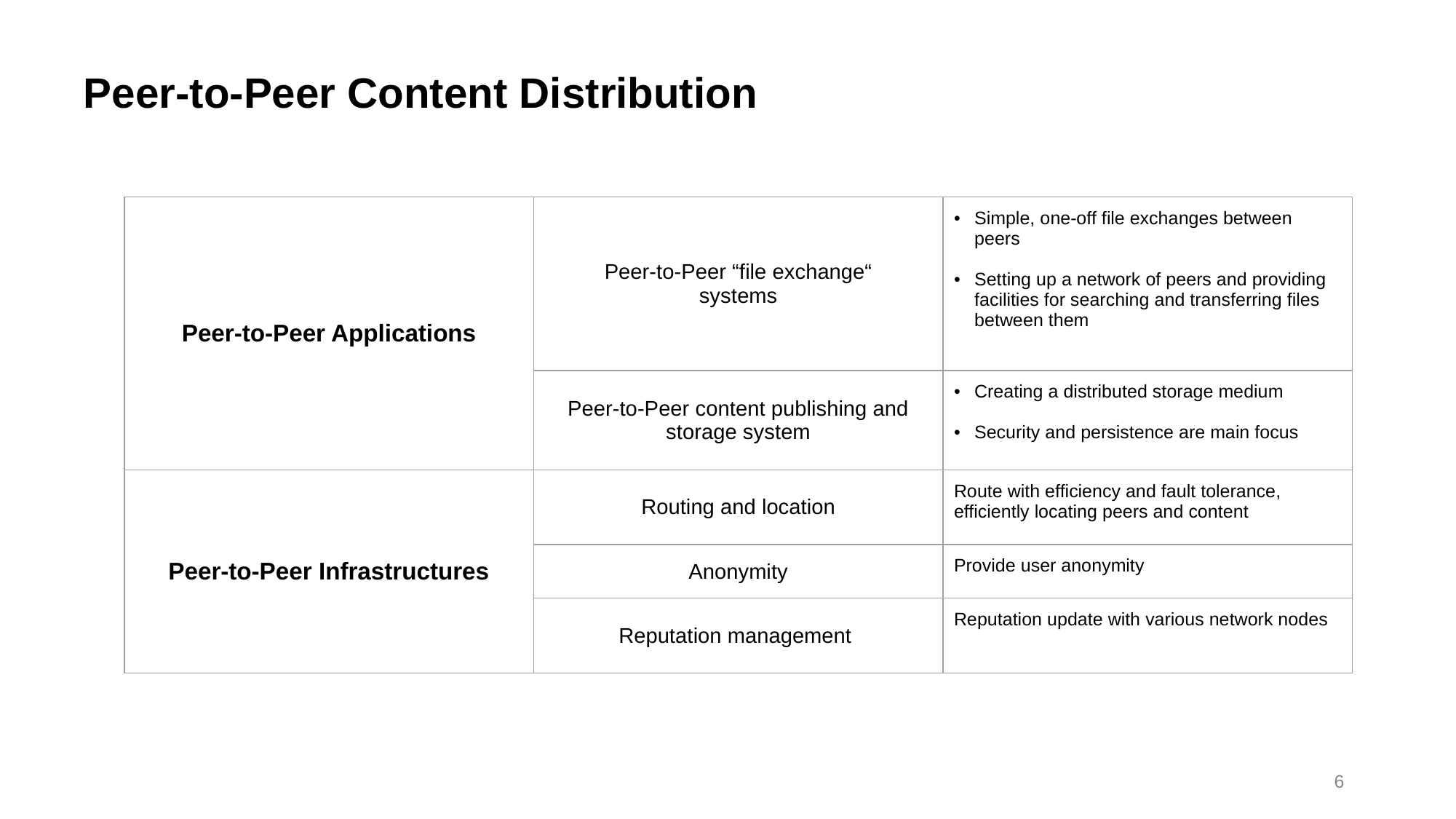

Peer-to-Peer Content Distribution

| Peer-to-Peer Applications | Peer-to-Peer “file exchange“ systems | Simple, one-off file exchanges between peers Setting up a network of peers and providing facilities for searching and transferring files between them |
| --- | --- | --- |
|  | Peer-to-Peer content publishing and storage system | Creating a distributed storage medium Security and persistence are main focus |
| Peer-to-Peer Infrastructures | Routing and location | Route with efficiency and fault tolerance, efficiently locating peers and content |
|  | Anonymity | Provide user anonymity |
|  | Reputation management | Reputation update with various network nodes |
6